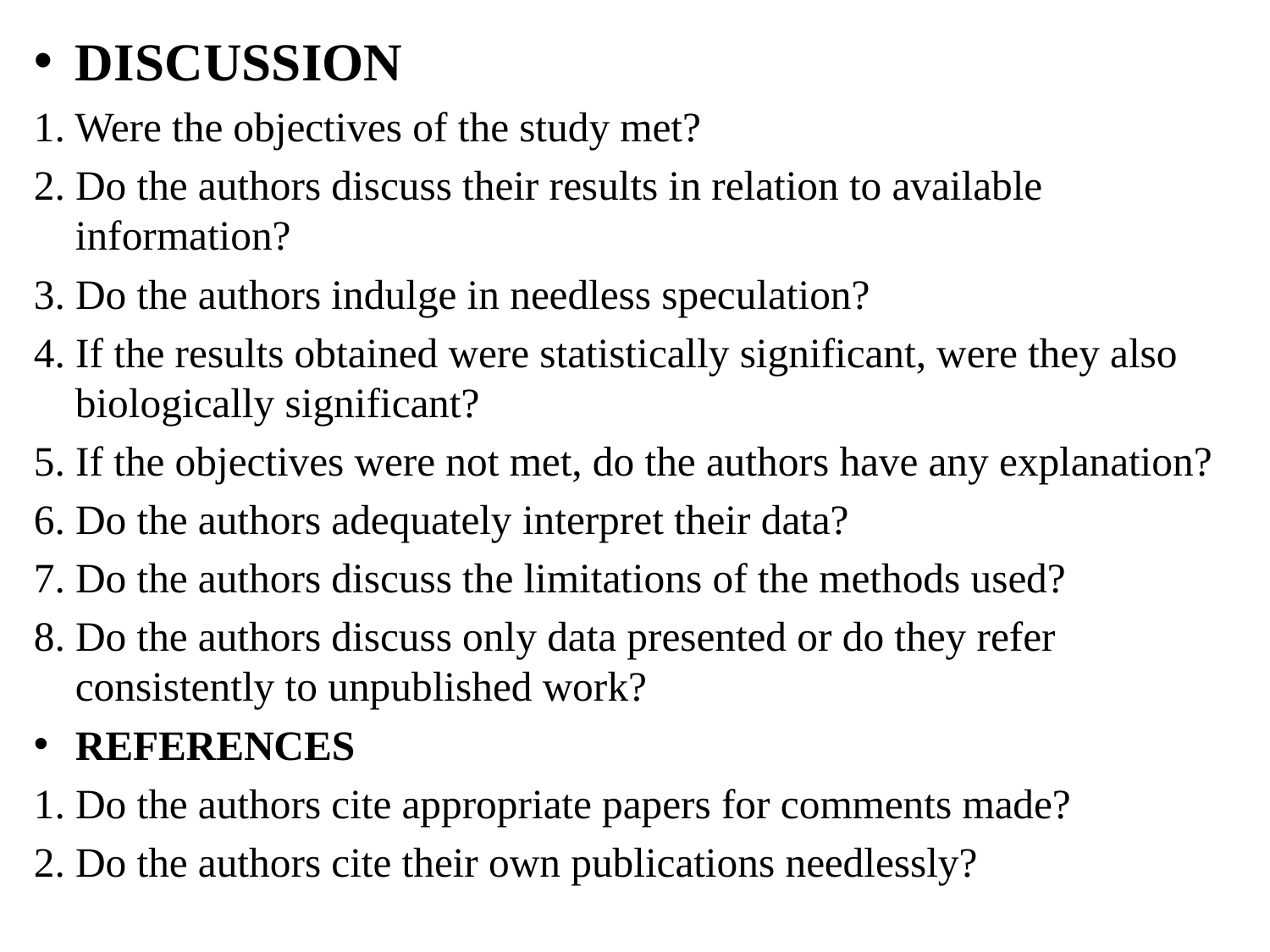

DISCUSSION
1. Were the objectives of the study met?
2. Do the authors discuss their results in relation to available information?
3. Do the authors indulge in needless speculation?
4. If the results obtained were statistically significant, were they also biologically significant?
5. If the objectives were not met, do the authors have any explanation?
6. Do the authors adequately interpret their data?
7. Do the authors discuss the limitations of the methods used?
8. Do the authors discuss only data presented or do they refer consistently to unpublished work?
REFERENCES
1. Do the authors cite appropriate papers for comments made?
2. Do the authors cite their own publications needlessly?